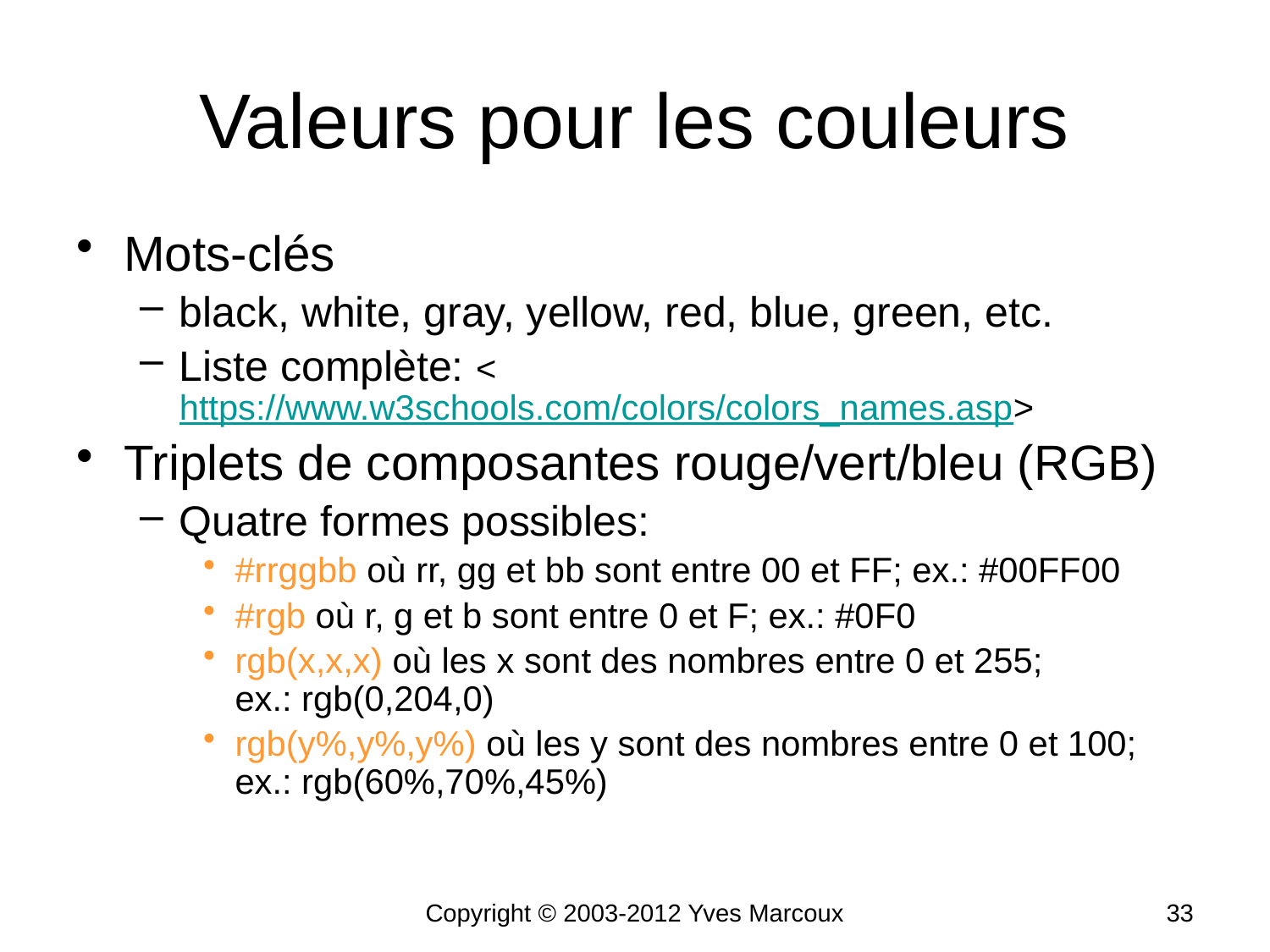

# Valeurs pour les couleurs
Mots-clés
black, white, gray, yellow, red, blue, green, etc.
Liste complète: <https://www.w3schools.com/colors/colors_names.asp>
Triplets de composantes rouge/vert/bleu (RGB)
Quatre formes possibles:
#rrggbb où rr, gg et bb sont entre 00 et FF; ex.: #00FF00
#rgb où r, g et b sont entre 0 et F; ex.: #0F0
rgb(x,x,x) où les x sont des nombres entre 0 et 255;
ex.: rgb(0,204,0)
rgb(y%,y%,y%) où les y sont des nombres entre 0 et 100;
ex.: rgb(60%,70%,45%)
Copyright © 2003-2012 Yves Marcoux
33